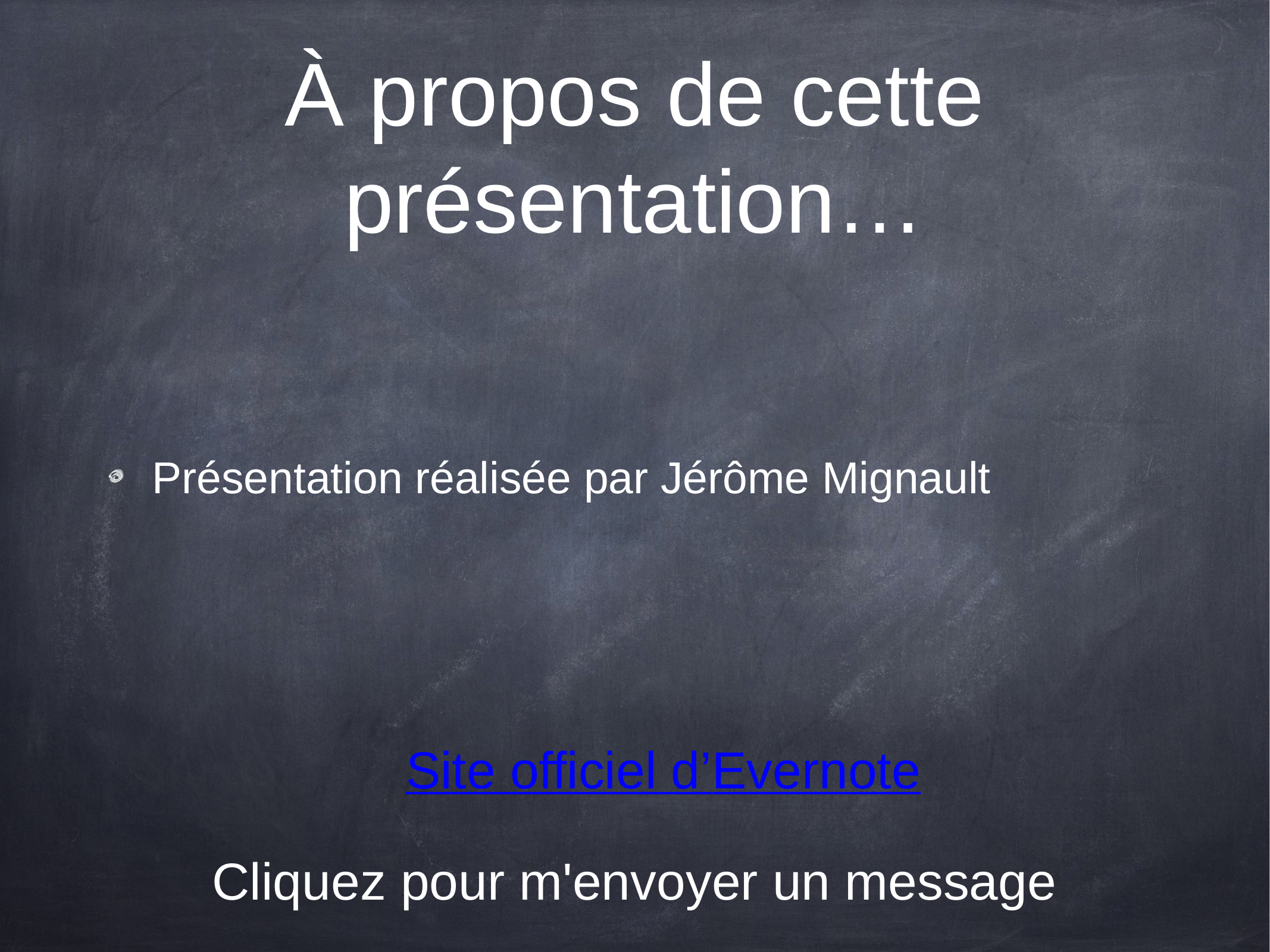

# À propos de cette présentation…
Présentation réalisée par Jérôme Mignault
Site officiel d’Evernote
Cliquez pour m'envoyer un message